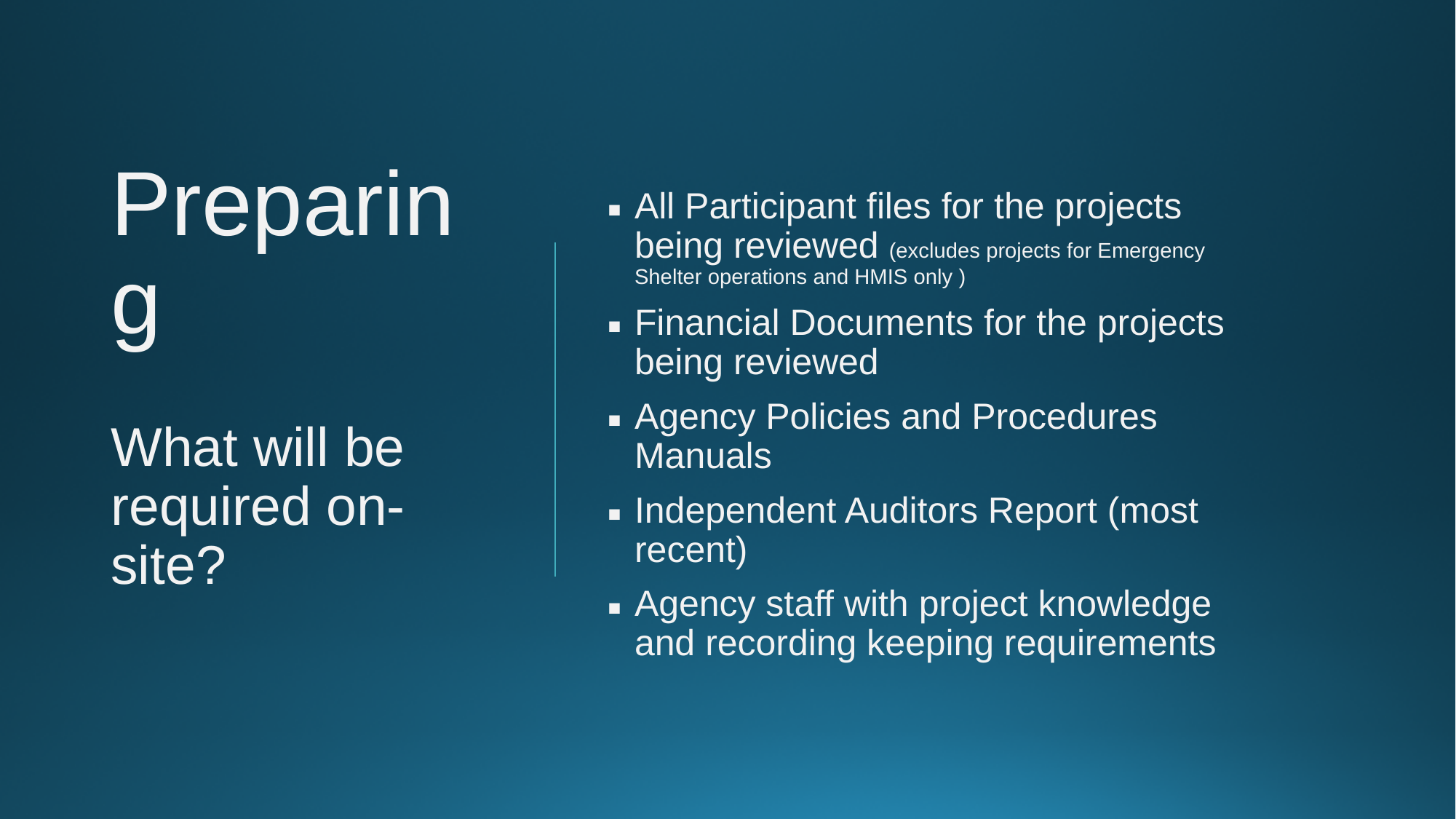

# Preparing What will be required on-site?
All Participant files for the projects being reviewed (excludes projects for Emergency Shelter operations and HMIS only )
Financial Documents for the projects being reviewed
Agency Policies and Procedures Manuals
Independent Auditors Report (most recent)
Agency staff with project knowledge and recording keeping requirements